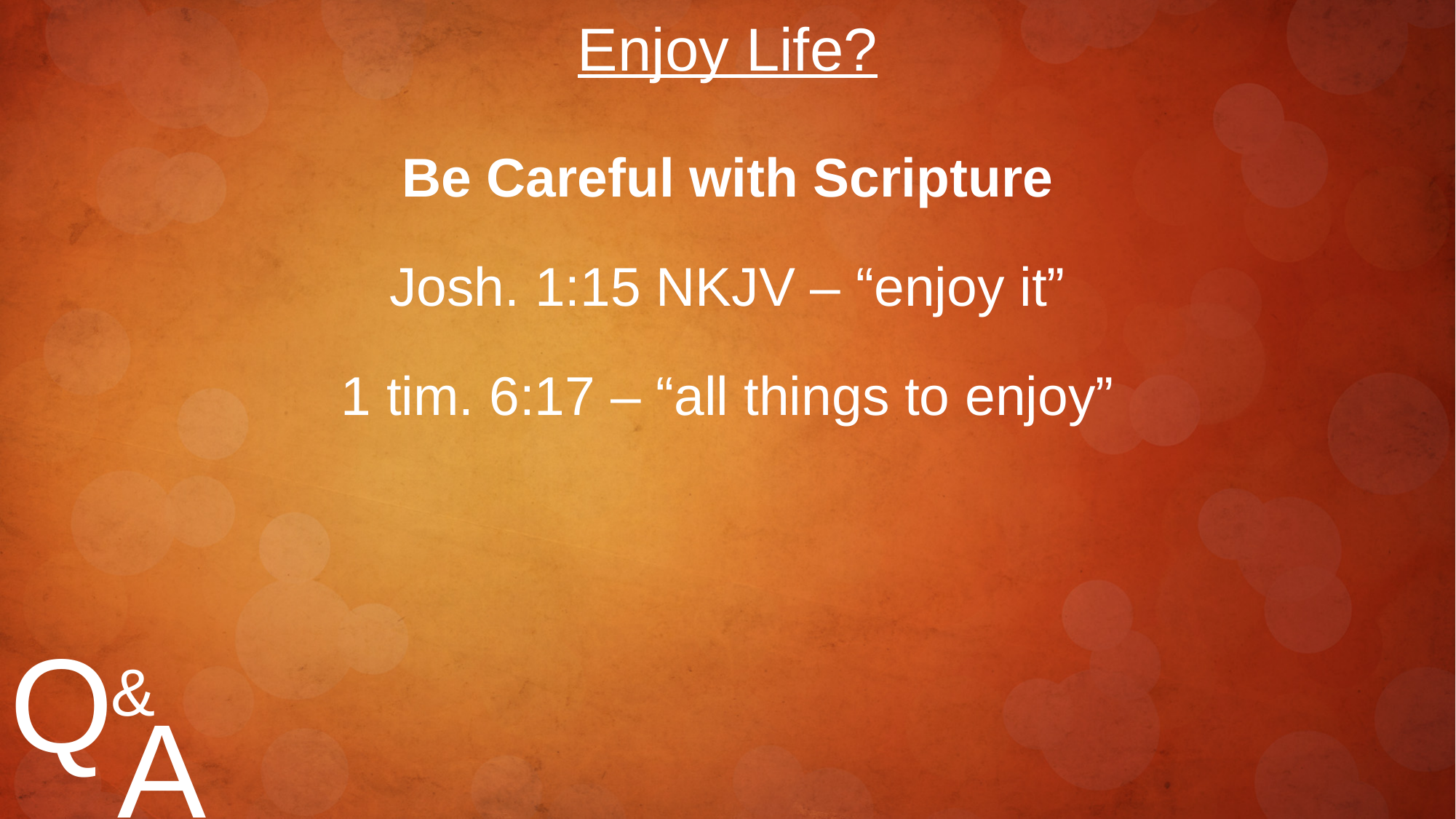

Enjoy Life?
Be Careful with Scripture
Josh. 1:15 NKJV – “enjoy it”
1 tim. 6:17 – “all things to enjoy”
Q
&
A